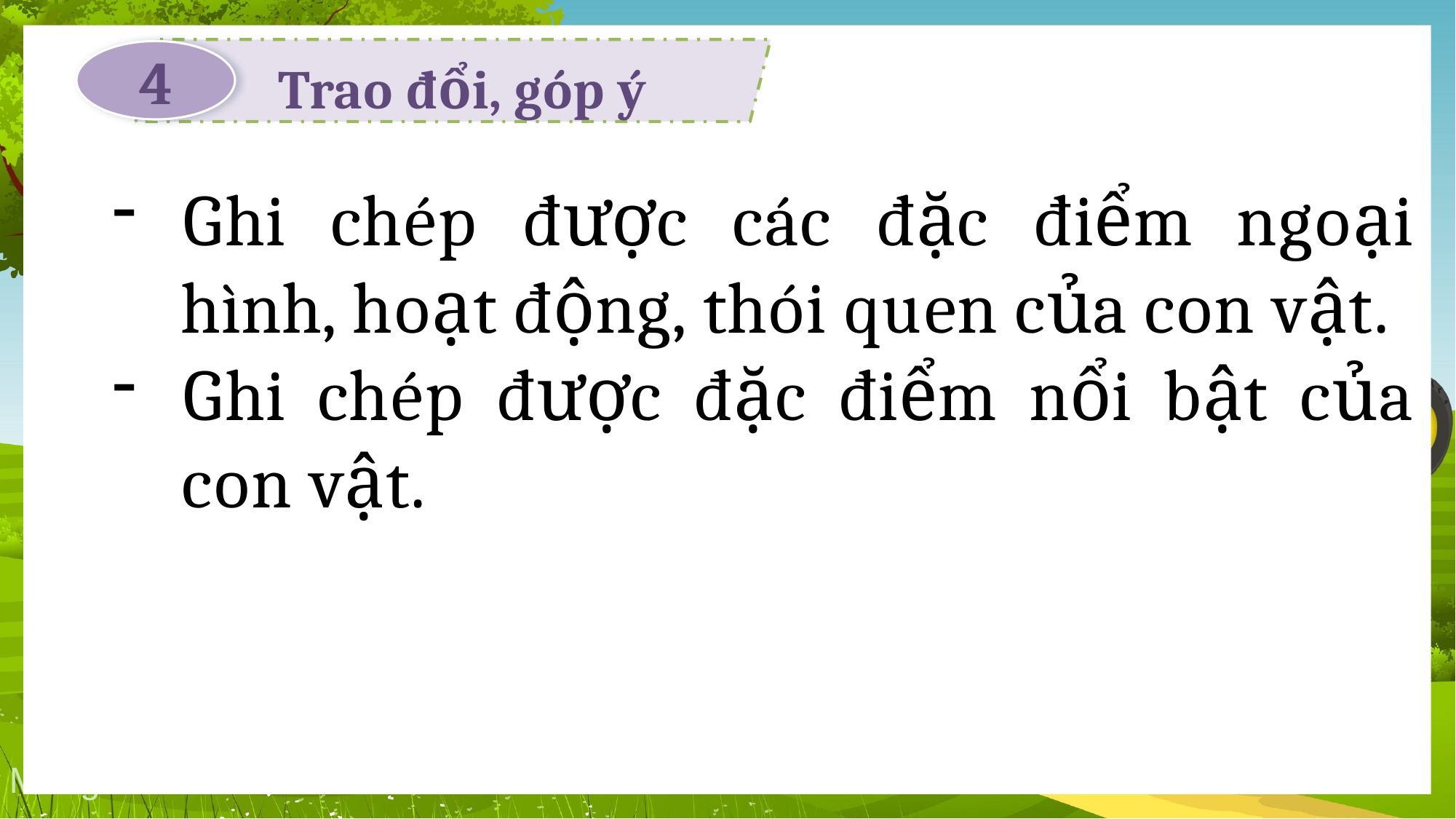

4
Trao đổi, góp ý
Ghi chép được các đặc điểm ngoại hình, hoạt động, thói quen của con vật.
Ghi chép được đặc điểm nổi bật của con vật.